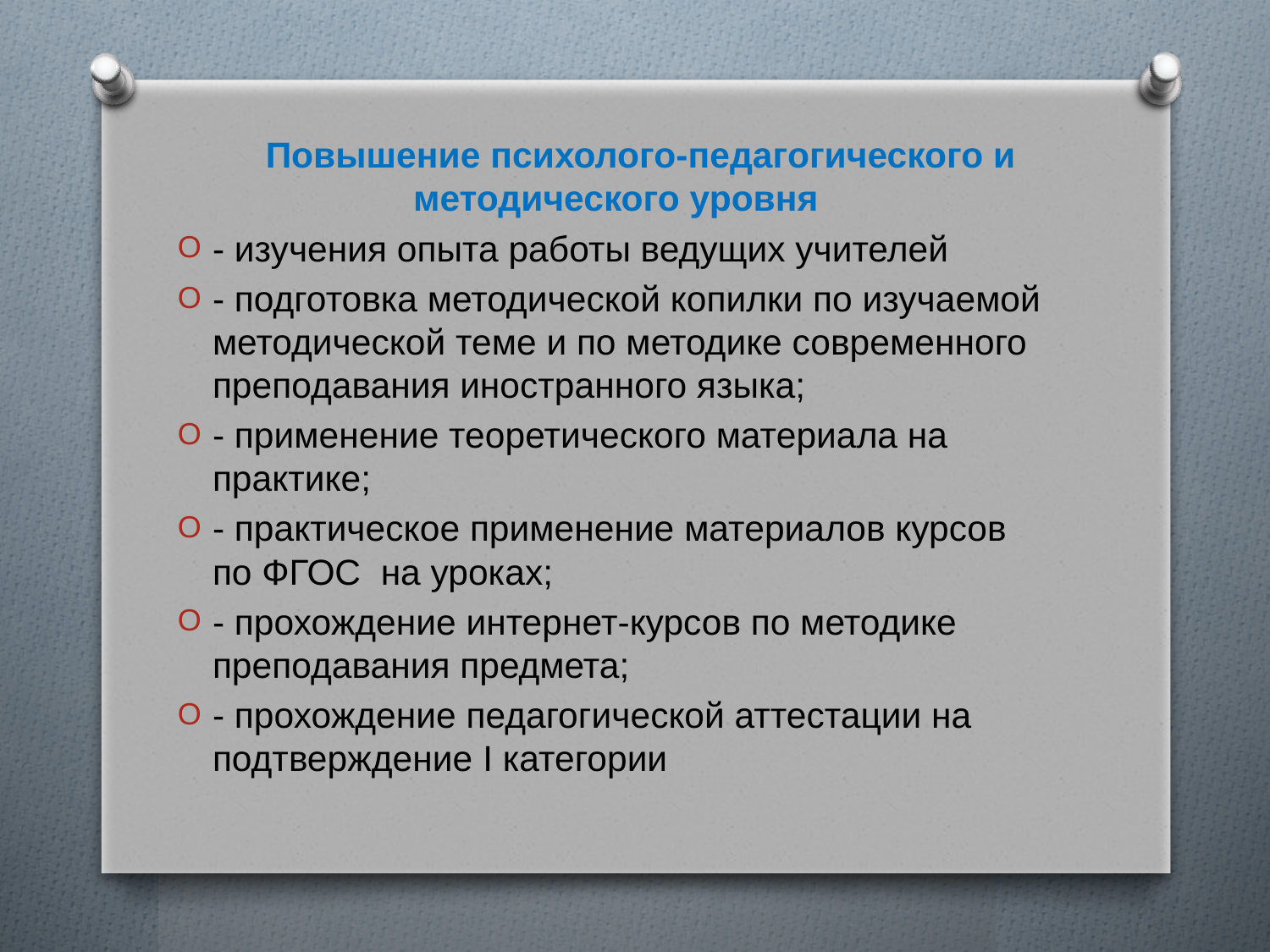

Повышение психолого-педагогического и методического уровня
- изучения опыта работы ведущих учителей
- подготовка методической копилки по изучаемой методической теме и по методике современного преподавания иностранного языка;
- применение теоретического материала на практике;
- практическое применение материалов курсов по ФГОС  на уроках;
- прохождение интернет-курсов по методике преподавания предмета;
- прохождение педагогической аттестации на подтверждение I категории